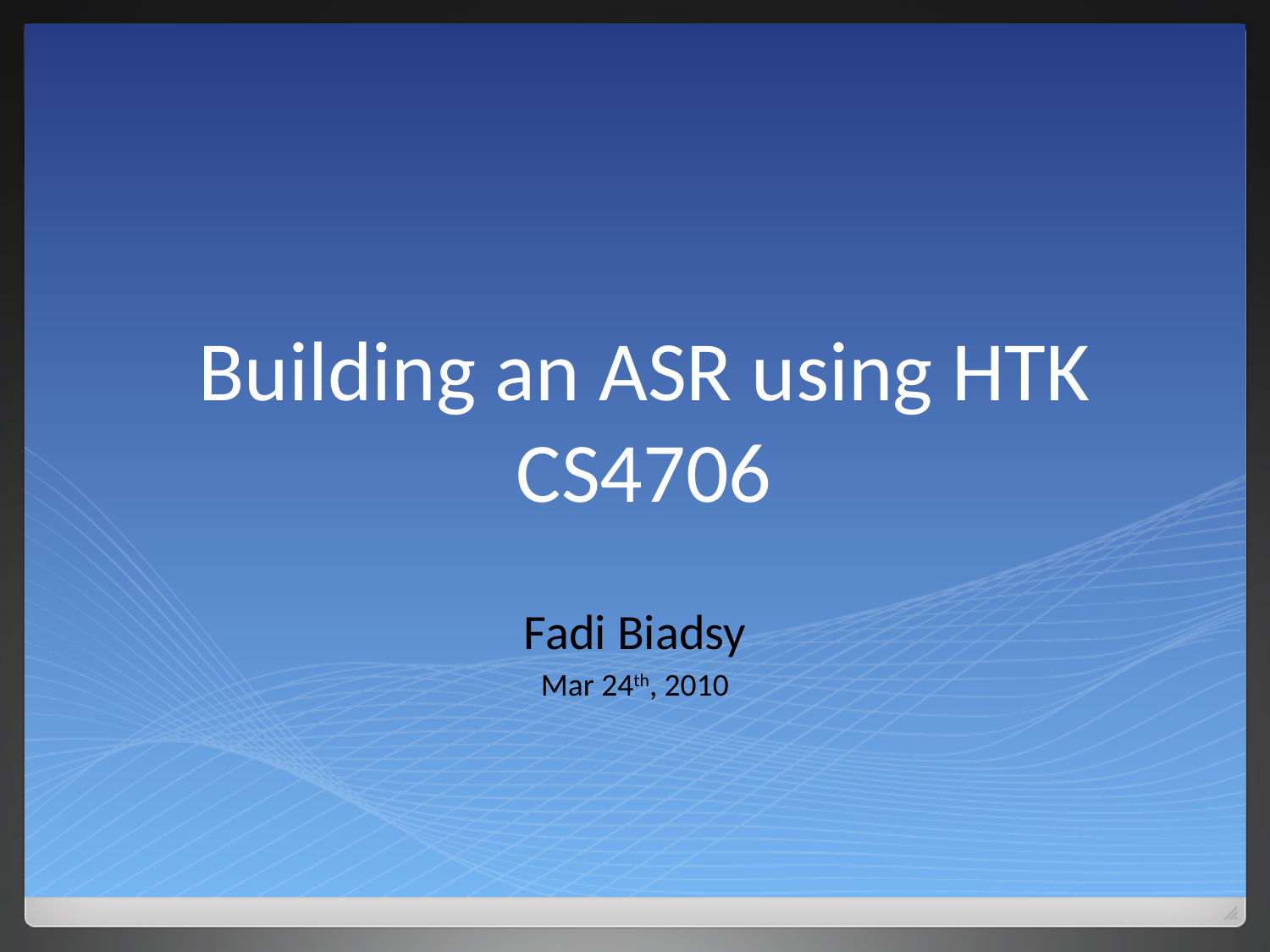

# Building an ASR using HTK CS4706

Fadi Biadsy
Mar 24th, 2010